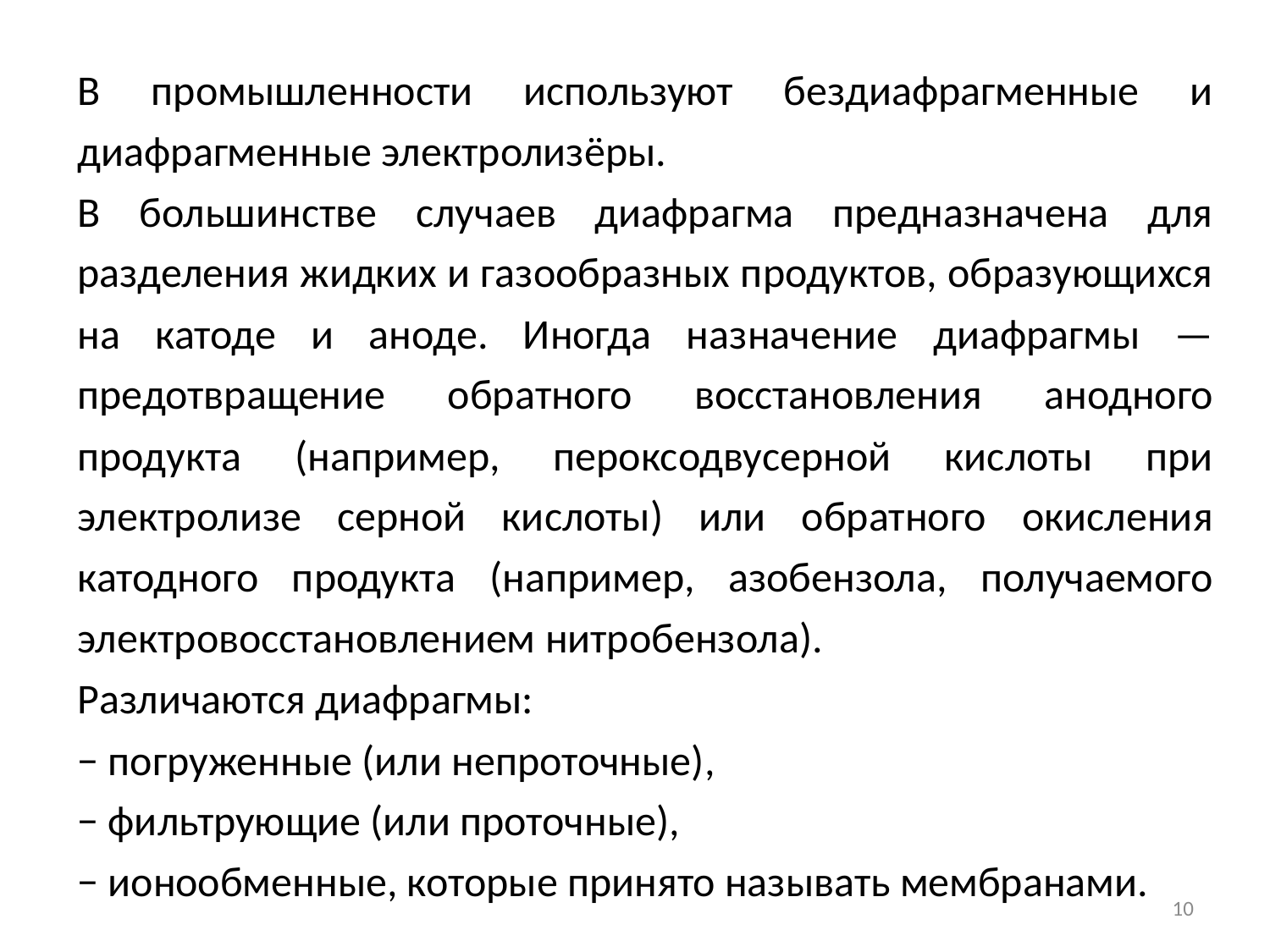

В промышленности используют бездиафрагменные и диафрагменные электролизёры.
В большинстве случаев диафрагма предназначена для разделения жидких и газообразных продуктов, образующихся на катоде и аноде. Иногда назначение диафрагмы — предотвращение обратного восстановления анодного продукта (например, пероксодвусерной кислоты при электролизе серной кислоты) или обратного окисления катодного продукта (например, азобензола, получаемого электровосстановлением нитробензола).
Различаются диафрагмы:
− погруженные (или непроточные),
− фильтрующие (или проточные),
− ионообменные, которые принято называть мембранами.
10